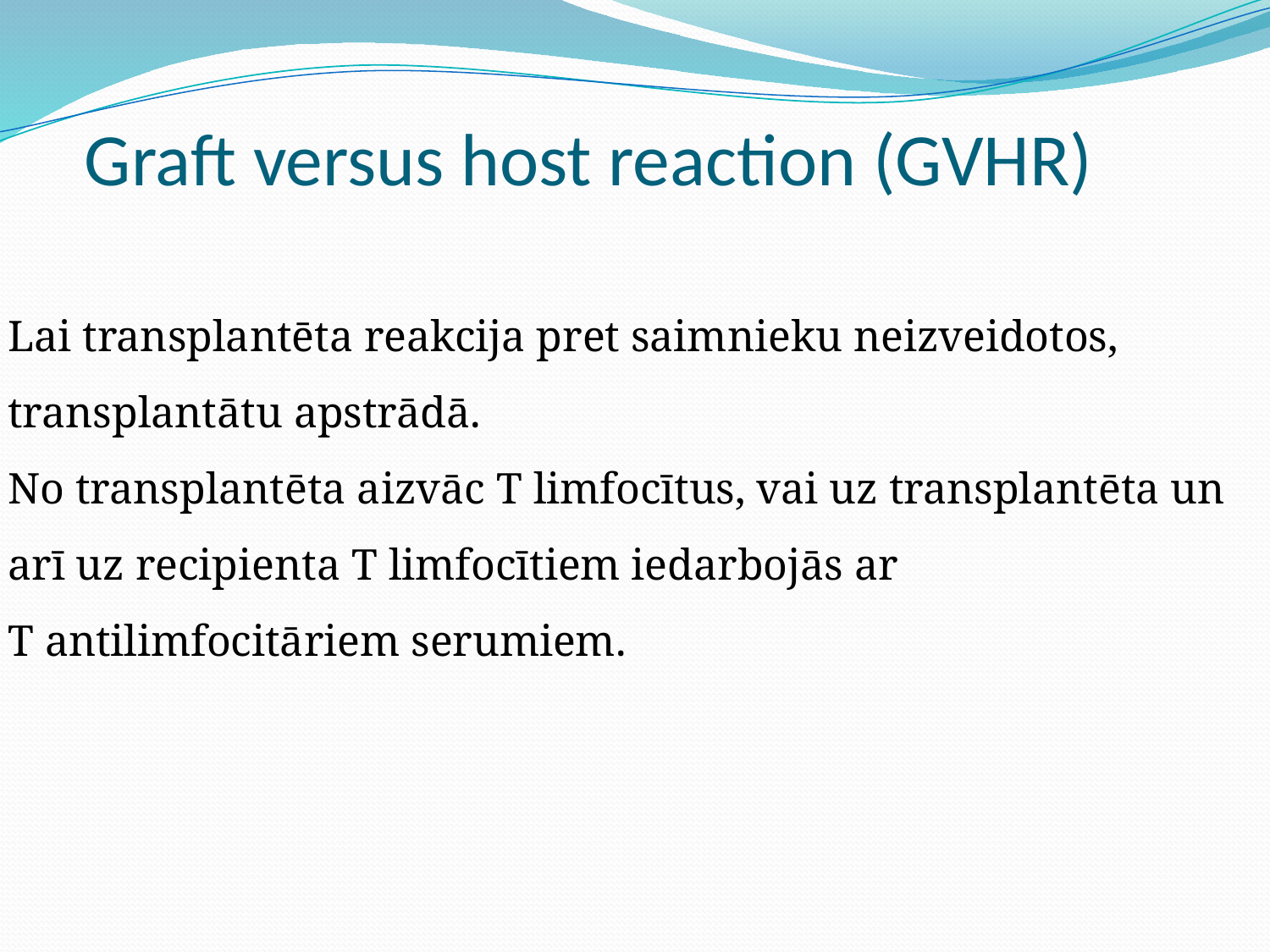

# Graft versus host reaction (GVHR)
Lai transplantēta reakcija pret saimnieku neizveidotos,
transplantātu apstrādā.
No transplantēta aizvāc T limfocītus, vai uz transplantēta un
arī uz recipienta T limfocītiem iedarbojās ar
T antilimfocitāriem serumiem.